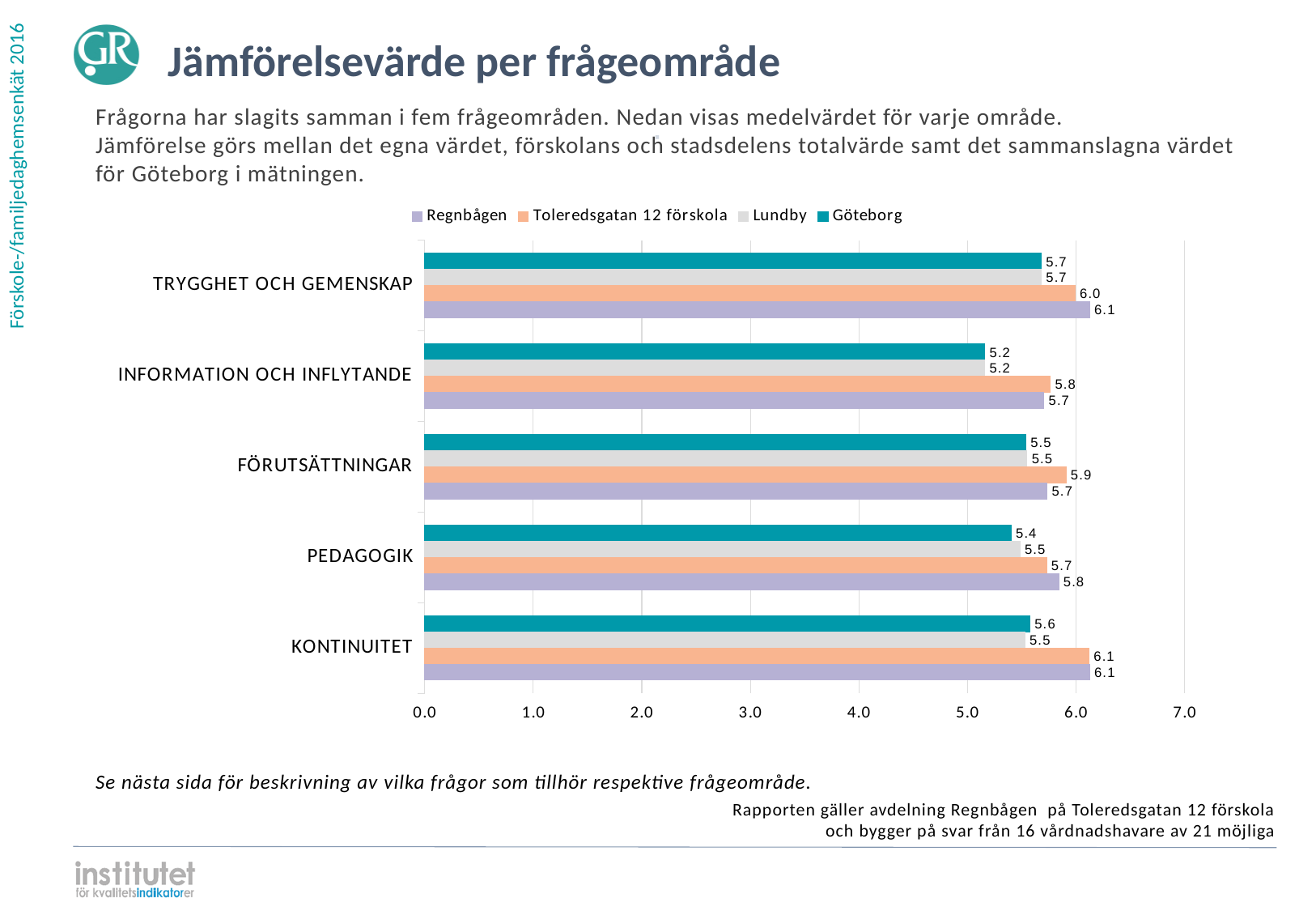

Jämförelsevärde per frågeområde
Frågorna har slagits samman i fem frågeområden. Nedan visas medelvärdet för varje område.
Jämförelse görs mellan det egna värdet, förskolans och stadsdelens totalvärde samt det sammanslagna värdet för Göteborg i mätningen.
⋅

### Chart

| Category |  |  |  |  |
|---|---|---|---|---|
| TRYGGHET OCH GEMENSKAP | 5.680091 | 5.680307 | 5.991111 | 6.125 |
| INFORMATION OCH INFLYTANDE | 5.159737 | 5.158686 | 5.763158 | 5.704545 |
| FÖRUTSÄTTNINGAR | 5.537758 | 5.548916 | 5.907407 | 5.733333 |
| PEDAGOGIK | 5.402097 | 5.482497 | 5.728477 | 5.840909 |
| KONTINUITET | 5.574058 | 5.528548 | 6.12069 | 6.125 |
Se nästa sida för beskrivning av vilka frågor som tillhör respektive frågeområde.
Rapporten gäller avdelning Regnbågen  på Toleredsgatan 12 förskola
och bygger på svar från 16 vårdnadshavare av 21 möjliga